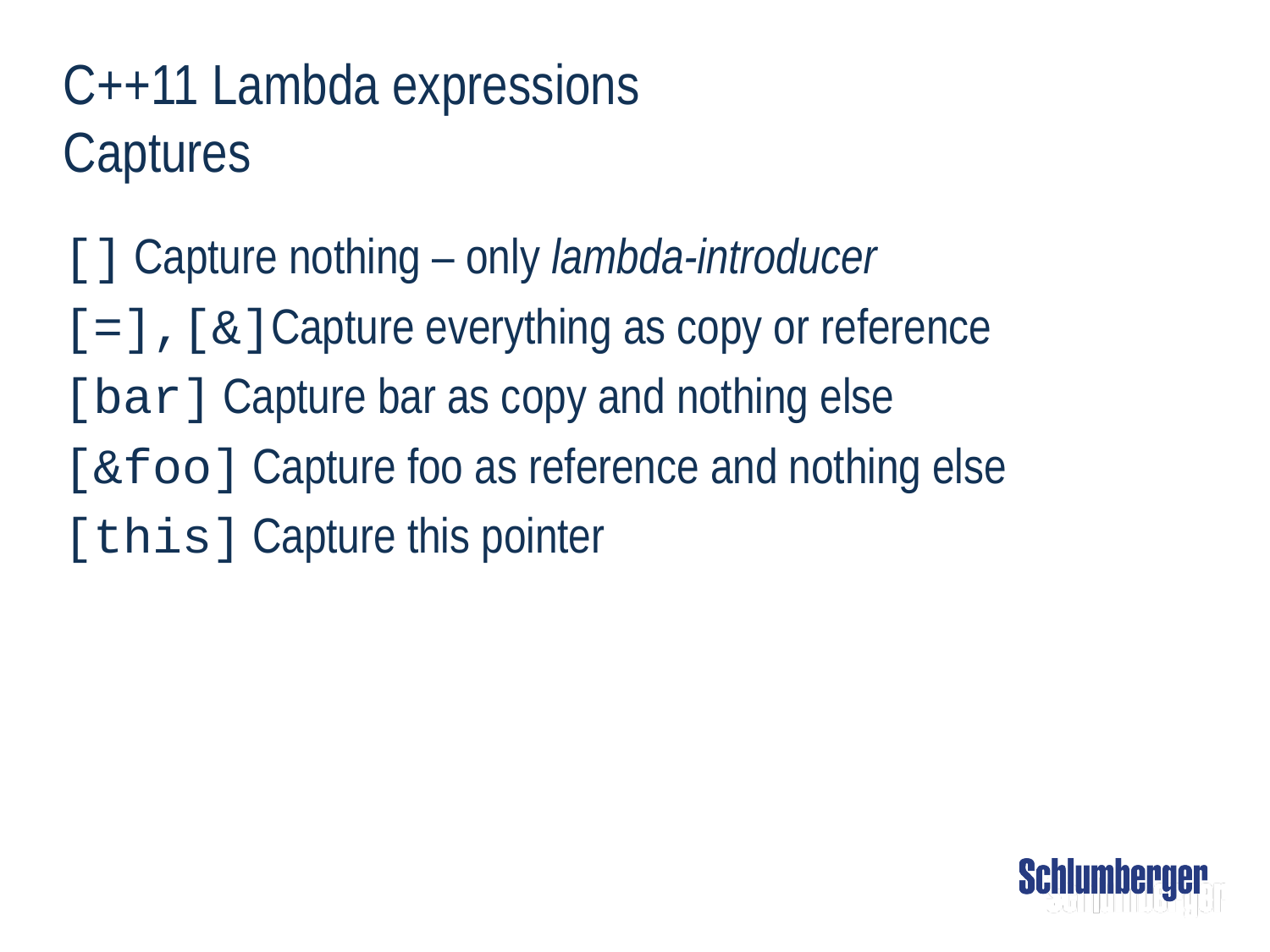

# C++11 Lambda expressions Captures
[] Capture nothing – only lambda-introducer
[=],[&]Capture everything as copy or reference
[bar] Capture bar as copy and nothing else
[&foo] Capture foo as reference and nothing else
[this] Capture this pointer